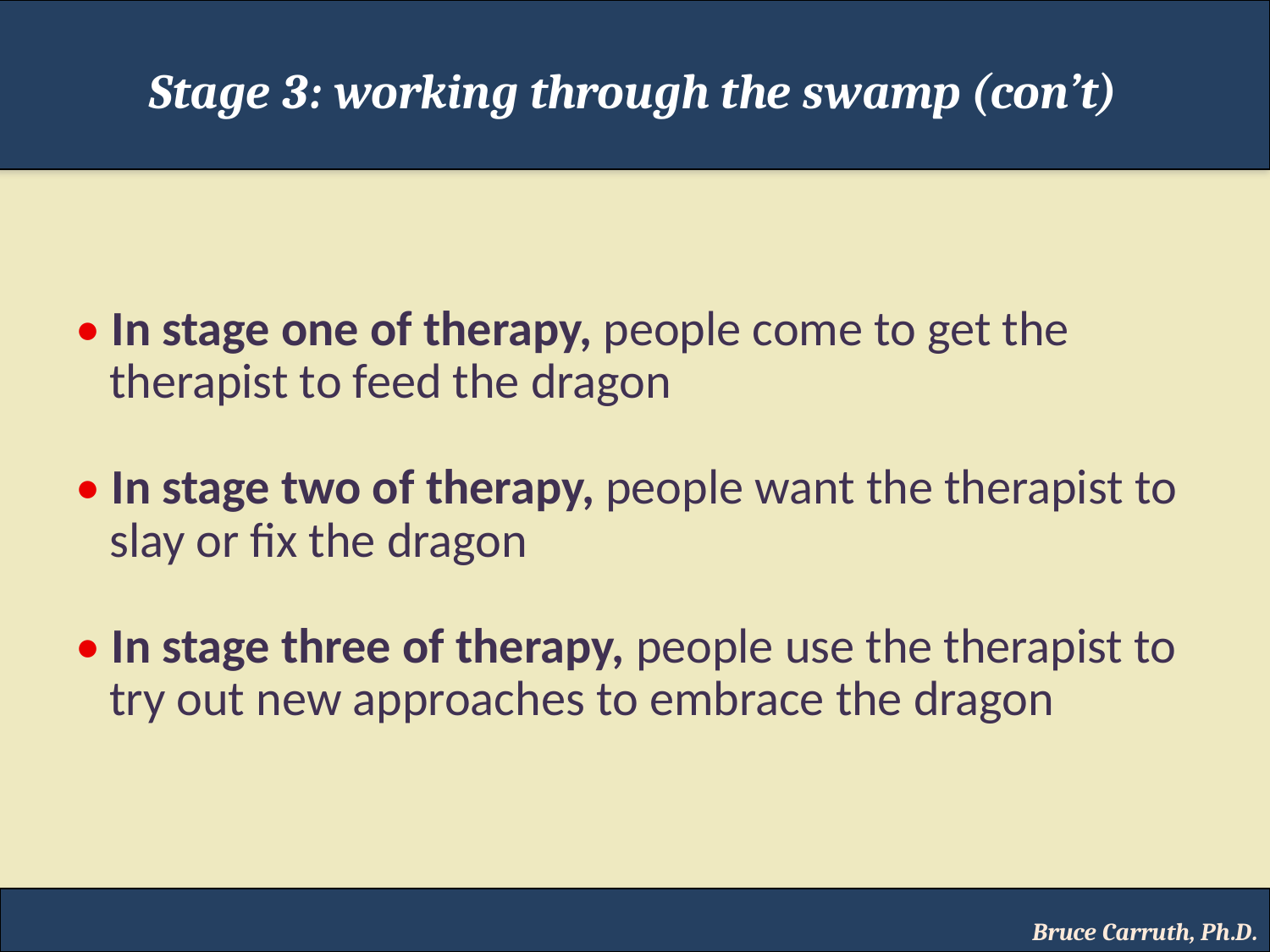

Stage 3: working through the swamp (con’t)
• In stage one of therapy, people come to get the
   therapist to feed the dragon

• In stage two of therapy, people want the therapist to
   slay or fix the dragon

• In stage three of therapy, people use the therapist to
   try out new approaches to embrace the dragon
Bruce Carruth, Ph.D.